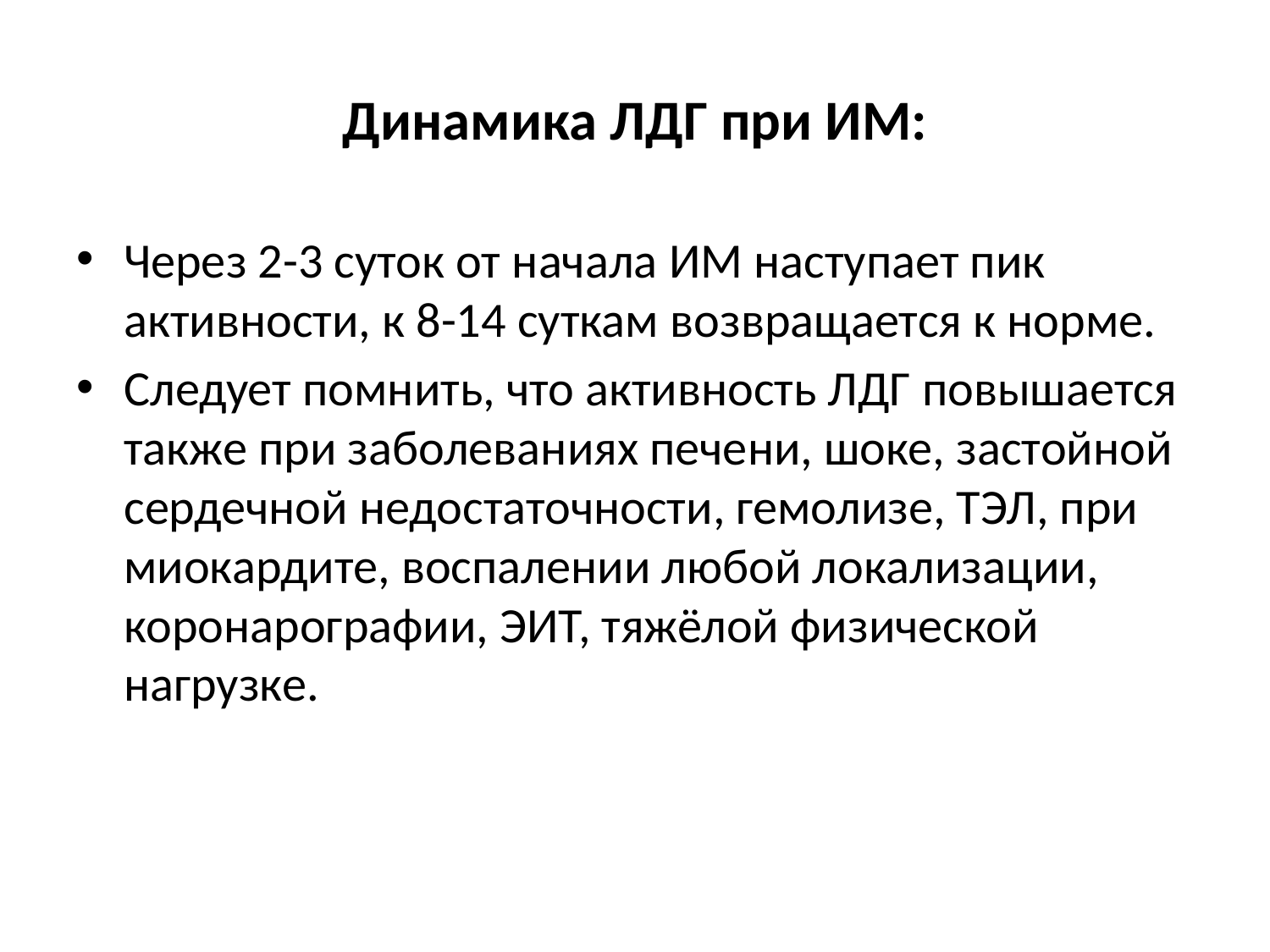

# Динамика ЛДГ при ИМ:
Через 2-3 суток от начала ИМ наступает пик активности, к 8-14 суткам возвращается к норме.
Следует помнить, что активность ЛДГ повышается также при заболеваниях печени, шоке, застойной сердечной недостаточности, гемолизе, ТЭЛ, при миокардите, воспалении любой локализации, коронарографии, ЭИТ, тяжёлой физической нагрузке.